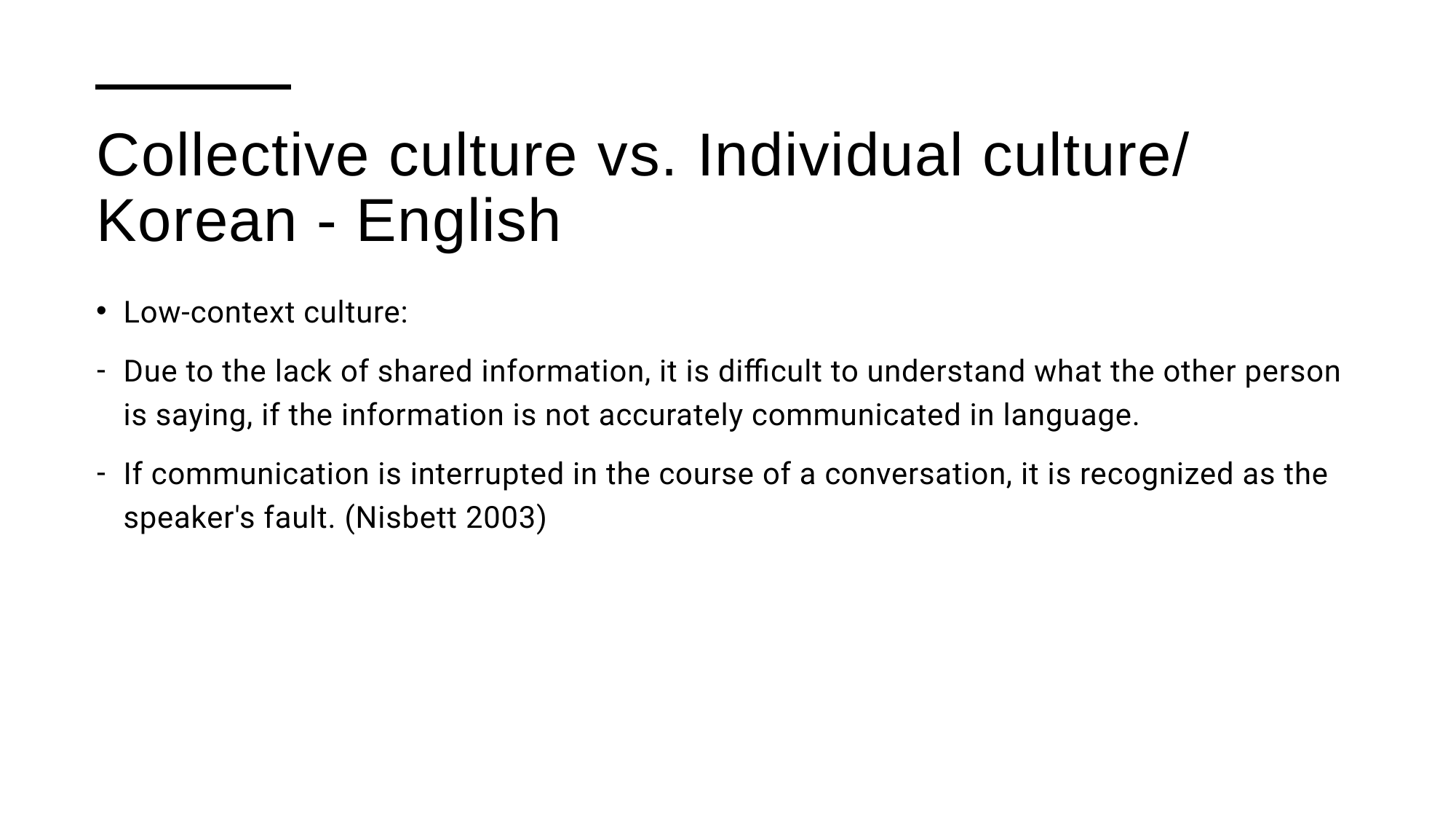

# Collective culture vs. Individual culture/ Korean - English
Low-context culture:
Due to the lack of shared information, it is difficult to understand what the other person is saying, if the information is not accurately communicated in language.
If communication is interrupted in the course of a conversation, it is recognized as the speaker's fault. (Nisbett 2003)